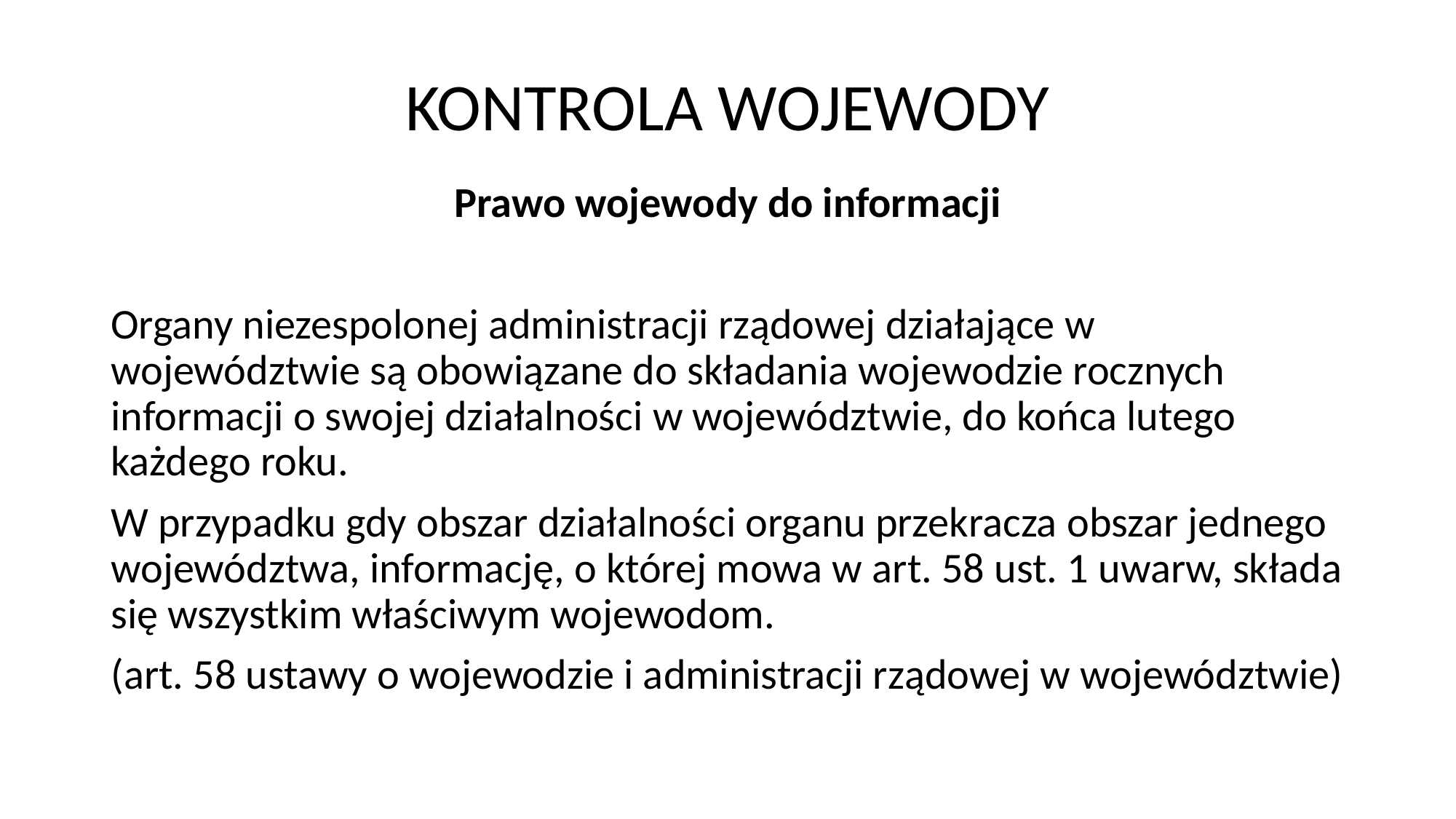

# KONTROLA WOJEWODY
Prawo wojewody do informacji

Organy niezespolonej administracji rządowej działające w województwie są obowiązane do składania wojewodzie rocznych informacji o swojej działalności w województwie, do końca lutego każdego roku.
W przypadku gdy obszar działalności organu przekracza obszar jednego województwa, informację, o której mowa w art. 58 ust. 1 uwarw, składa się wszystkim właściwym wojewodom.
(art. 58 ustawy o wojewodzie i administracji rządowej w województwie)